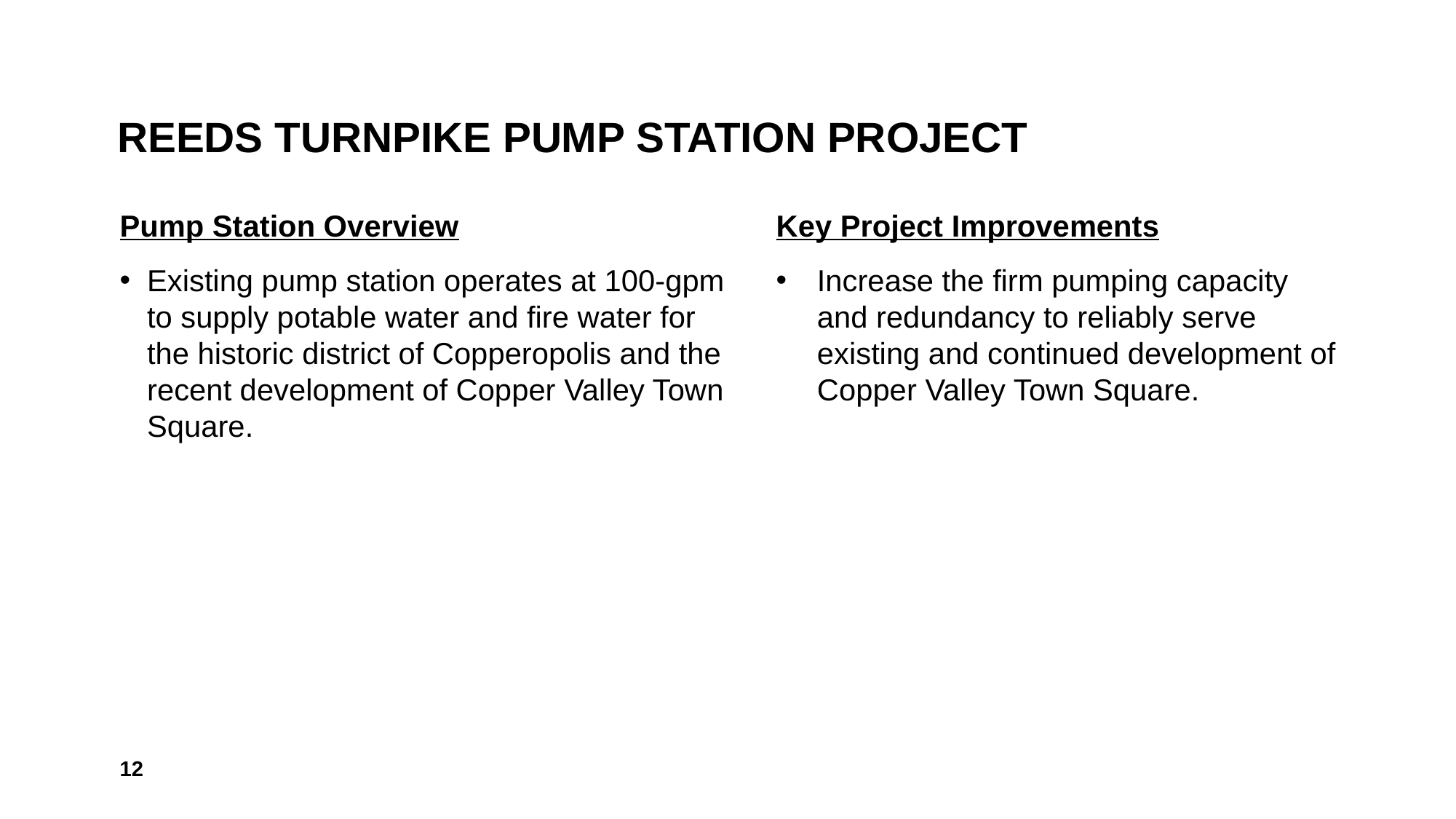

# Reeds turnpike pump station Project
Pump Station Overview
Existing pump station operates at 100-gpm to supply potable water and fire water for the historic district of Copperopolis and the recent development of Copper Valley Town Square.

Key Project Improvements
Increase the firm pumping capacity and redundancy to reliably serve existing and continued development of Copper Valley Town Square.
12